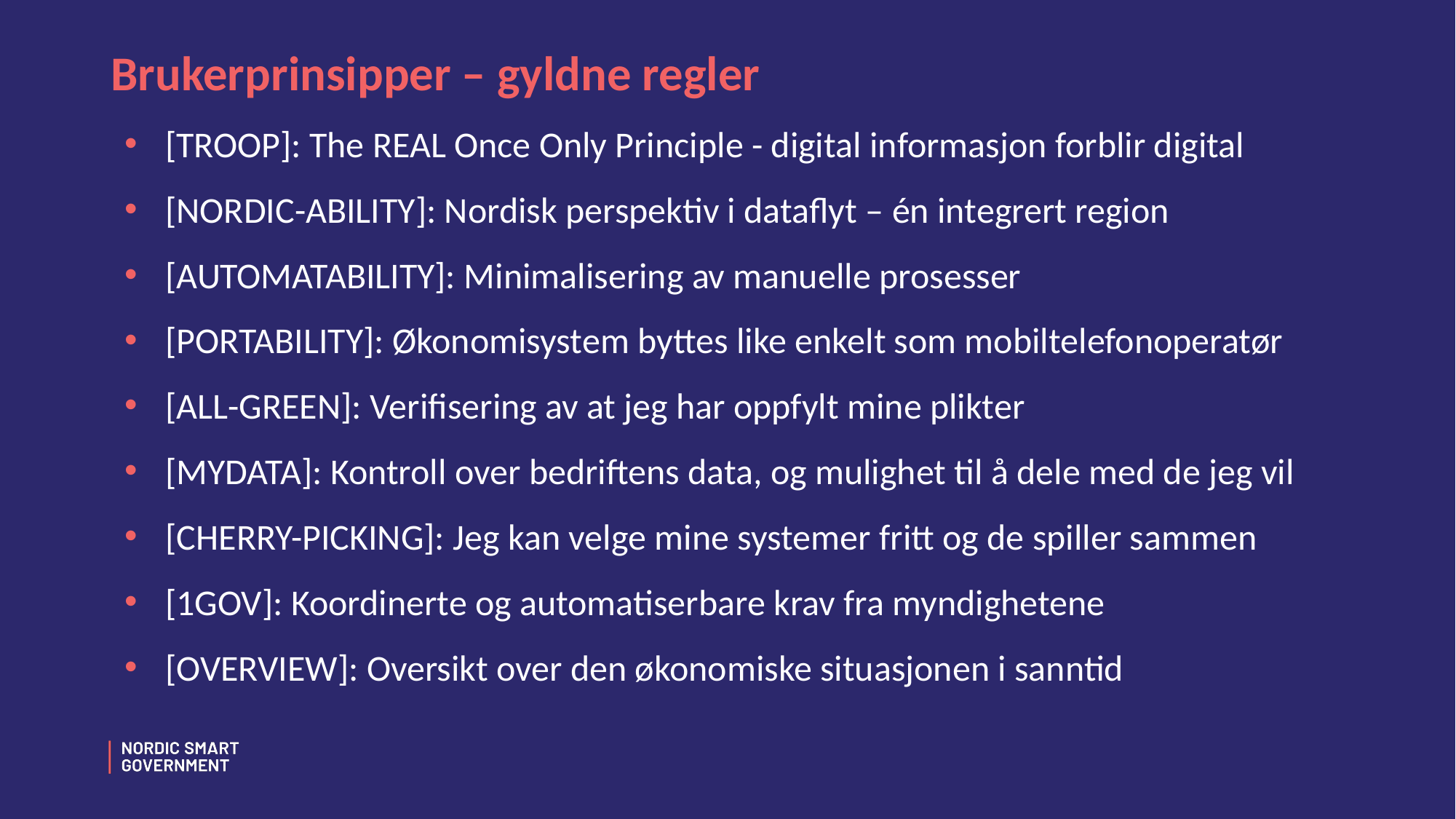

# Brukerprinsipper – gyldne regler
[TROOP]: The REAL Once Only Principle - digital informasjon forblir digital
[NORDIC-ABILITY]: Nordisk perspektiv i dataflyt – én integrert region
[AUTOMATABILITY]: Minimalisering av manuelle prosesser
[PORTABILITY]: Økonomisystem byttes like enkelt som mobiltelefonoperatør
[ALL-GREEN]: Verifisering av at jeg har oppfylt mine plikter
[MYDATA]: Kontroll over bedriftens data, og mulighet til å dele med de jeg vil
[CHERRY-PICKING]: Jeg kan velge mine systemer fritt og de spiller sammen
[1GOV]: Koordinerte og automatiserbare krav fra myndighetene
[OVERVIEW]: Oversikt over den økonomiske situasjonen i sanntid